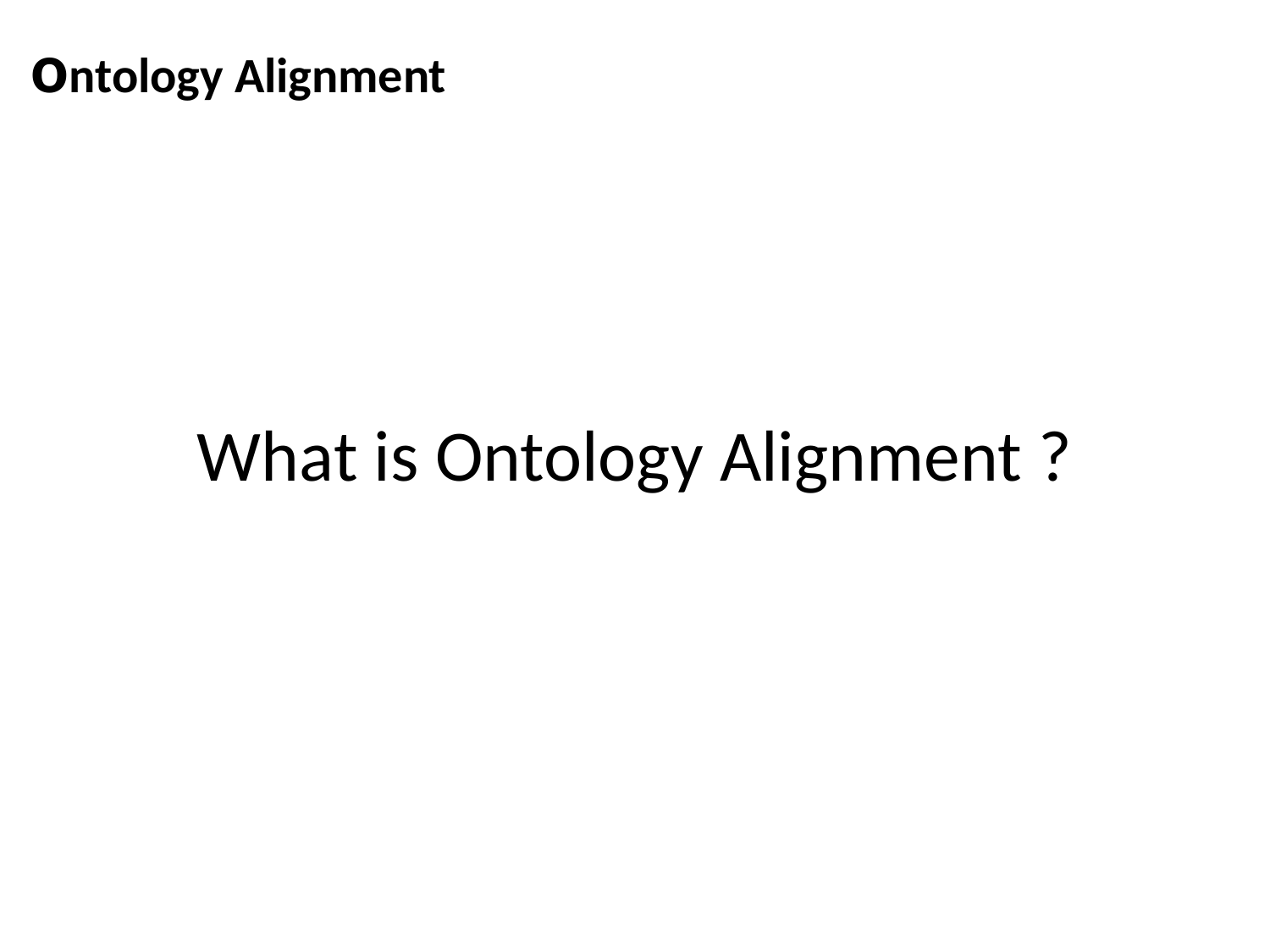

ontology Alignment
What is Ontology Alignment ?